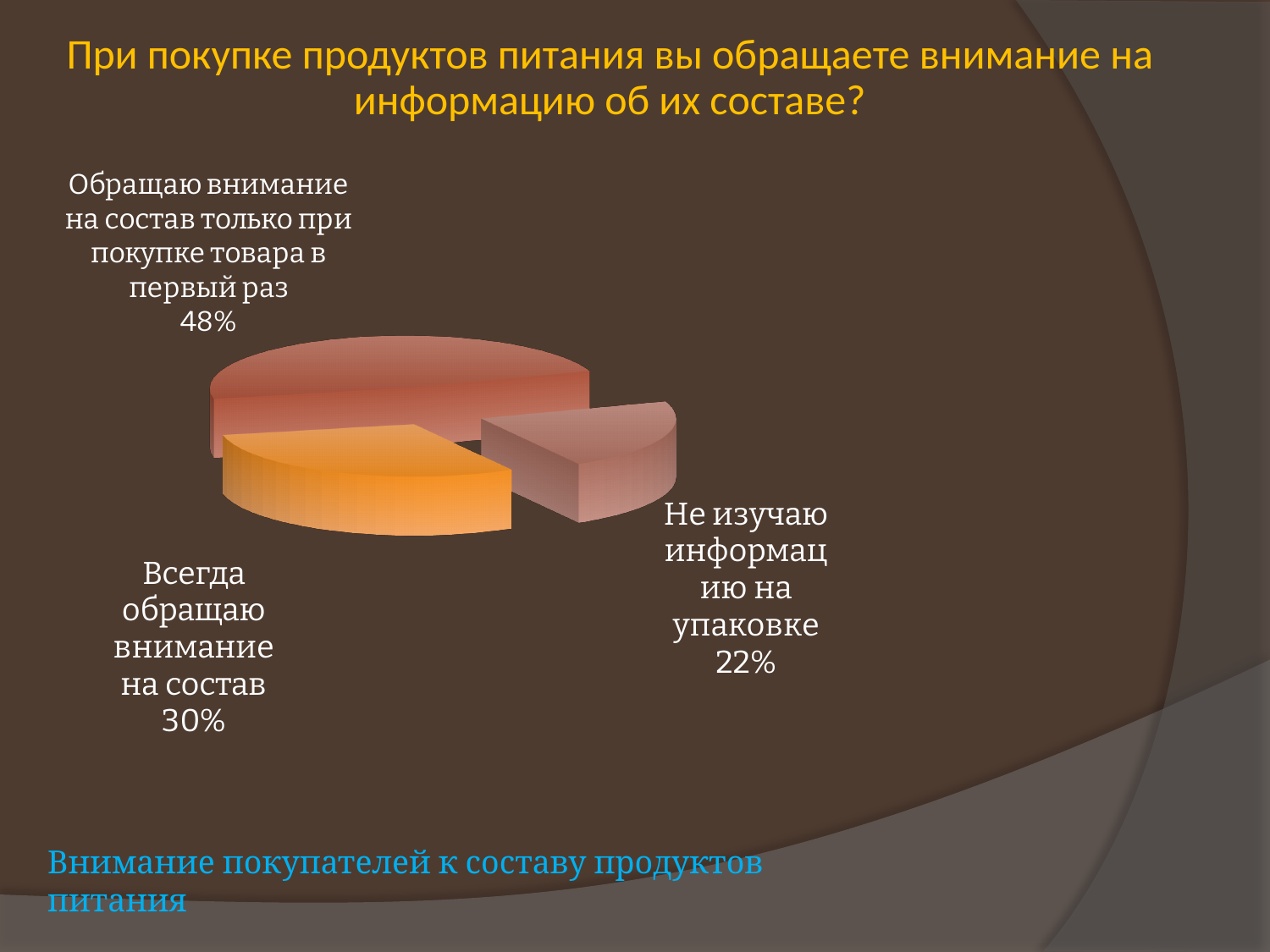

При покупке продуктов питания вы обращаете внимание на информацию об их составе?

[unsupported chart]

Внимание покупателей к составу продуктов питания